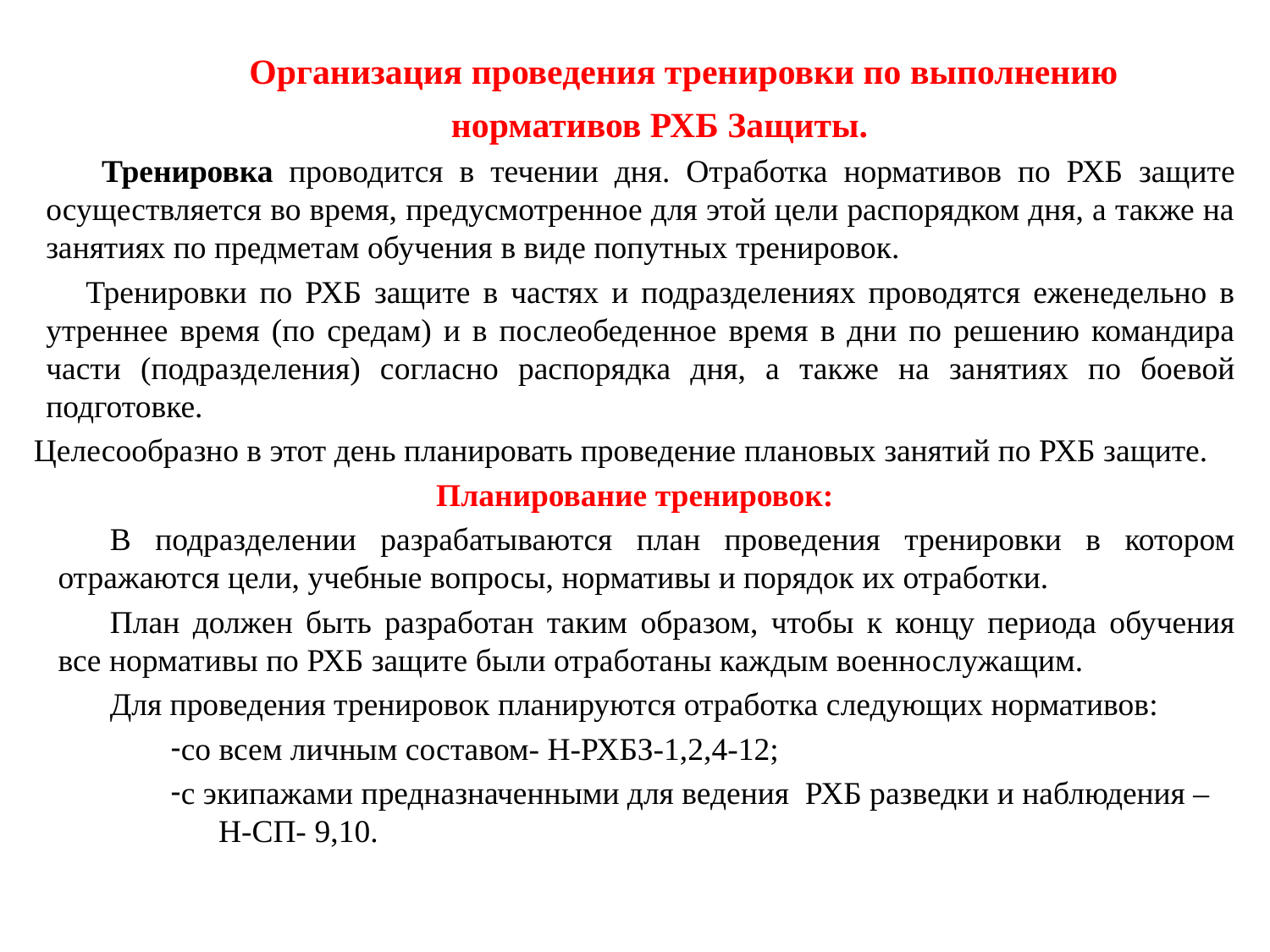

Организация проведения тренировки по выполнению
нормативов РХБ Защиты.
 Тренировка проводится в течении дня. Отработка нормативов по РХБ защите осуществляется во время, предусмотренное для этой цели распорядком дня, а также на занятиях по предметам обучения в виде попутных тренировок.
Тренировки по РХБ защите в частях и подразделениях проводятся еженедельно в утреннее время (по средам) и в послеобеденное время в дни по решению командира части (подразделения) согласно распорядка дня, а также на занятиях по боевой подготовке.
Целесообразно в этот день планировать проведение плановых занятий по РХБ защите.
Планирование тренировок:
В подразделении разрабатываются план проведения тренировки в котором отражаются цели, учебные вопросы, нормативы и порядок их отработки.
План должен быть разработан таким образом, чтобы к концу периода обучения все нормативы по РХБ защите были отработаны каждым военнослужащим.
Для проведения тренировок планируются отработка следующих нормативов:
со всем личным составом- Н-РХБЗ-1,2,4-12;
с экипажами предназначенными для ведения  РХБ разведки и наблюдения –          Н-СП- 9,10.